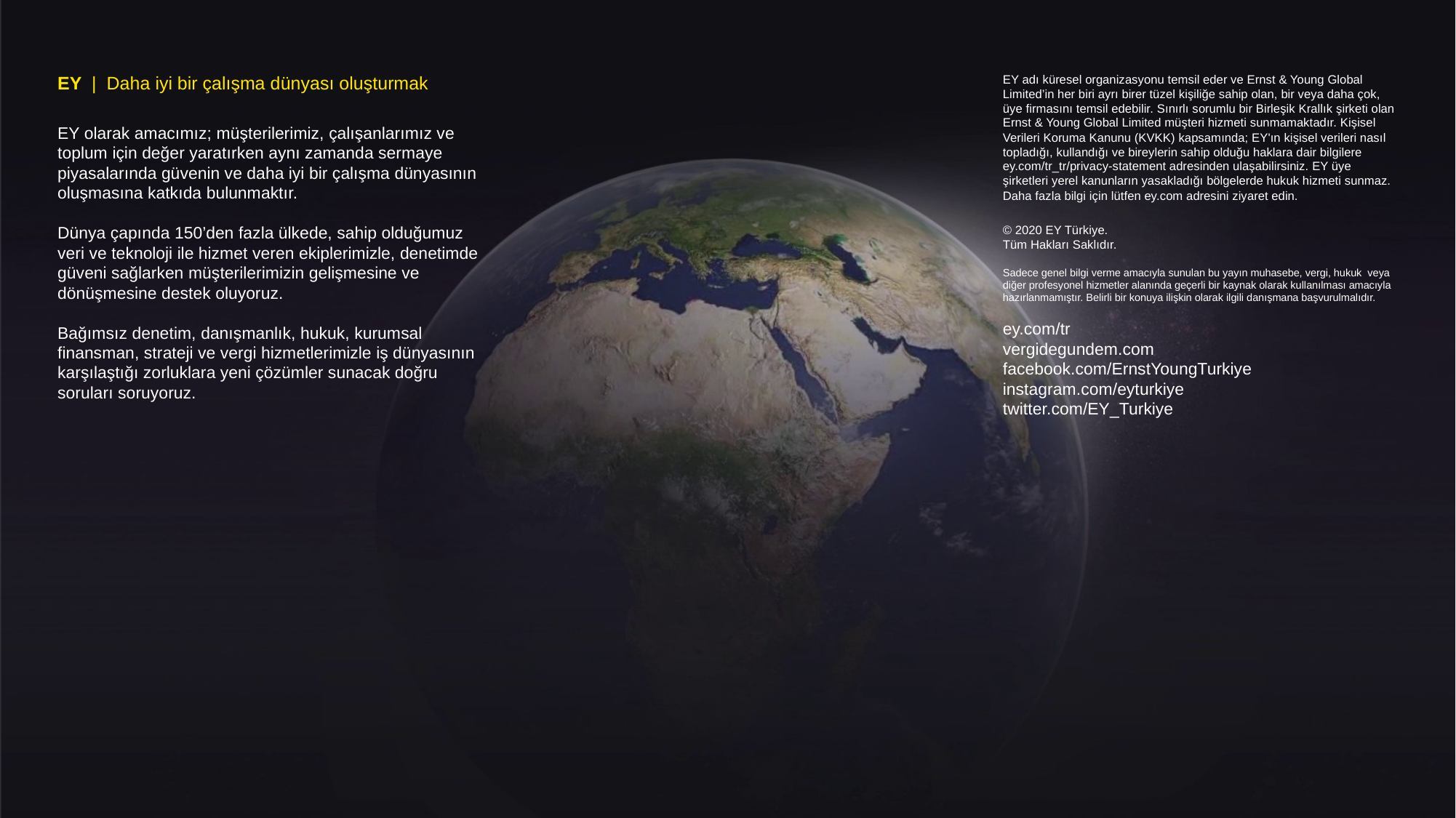

EY  |  Daha iyi bir çalışma dünyası oluşturmak

EY olarak amacımız; müşterilerimiz, çalışanlarımız ve toplum için değer yaratırken aynı zamanda sermaye piyasalarında güvenin ve daha iyi bir çalışma dünyasının oluşmasına katkıda bulunmaktır.

Dünya çapında 150’den fazla ülkede, sahip olduğumuz veri ve teknoloji ile hizmet veren ekiplerimizle, denetimde güveni sağlarken müşterilerimizin gelişmesine ve dönüşmesine destek oluyoruz.

Bağımsız denetim, danışmanlık, hukuk, kurumsal finansman, strateji ve vergi hizmetlerimizle iş dünyasının karşılaştığı zorluklara yeni çözümler sunacak doğru soruları soruyoruz.
EY adı küresel organizasyonu temsil eder ve Ernst & Young Global Limited’in her biri ayrı birer tüzel kişiliğe sahip olan, bir veya daha çok, üye firmasını temsil edebilir. Sınırlı sorumlu bir Birleşik Krallık şirketi olan Ernst & Young Global Limited müşteri hizmeti sunmamaktadır. Kişisel Verileri Koruma Kanunu (KVKK) kapsamında; EY'ın kişisel verileri nasıl topladığı, kullandığı ve bireylerin sahip olduğu haklara dair bilgilere ey.com/tr_tr/privacy-statement adresinden ulaşabilirsiniz. EY üye şirketleri yerel kanunların yasakladığı bölgelerde hukuk hizmeti sunmaz. Daha fazla bilgi için lütfen ey.com adresini ziyaret edin.

© 2020 EY Türkiye.
Tüm Hakları Saklıdır.

Sadece genel bilgi verme amacıyla sunulan bu yayın muhasebe, vergi, hukuk  veya diğer profesyonel hizmetler alanında geçerli bir kaynak olarak kullanılması amacıyla hazırlanmamıştır. Belirli bir konuya ilişkin olarak ilgili danışmana başvurulmalıdır.

ey.com/tr
vergidegundem.com
facebook.com/ErnstYoungTurkiye
instagram.com/eyturkiye
twitter.com/EY_Turkiye